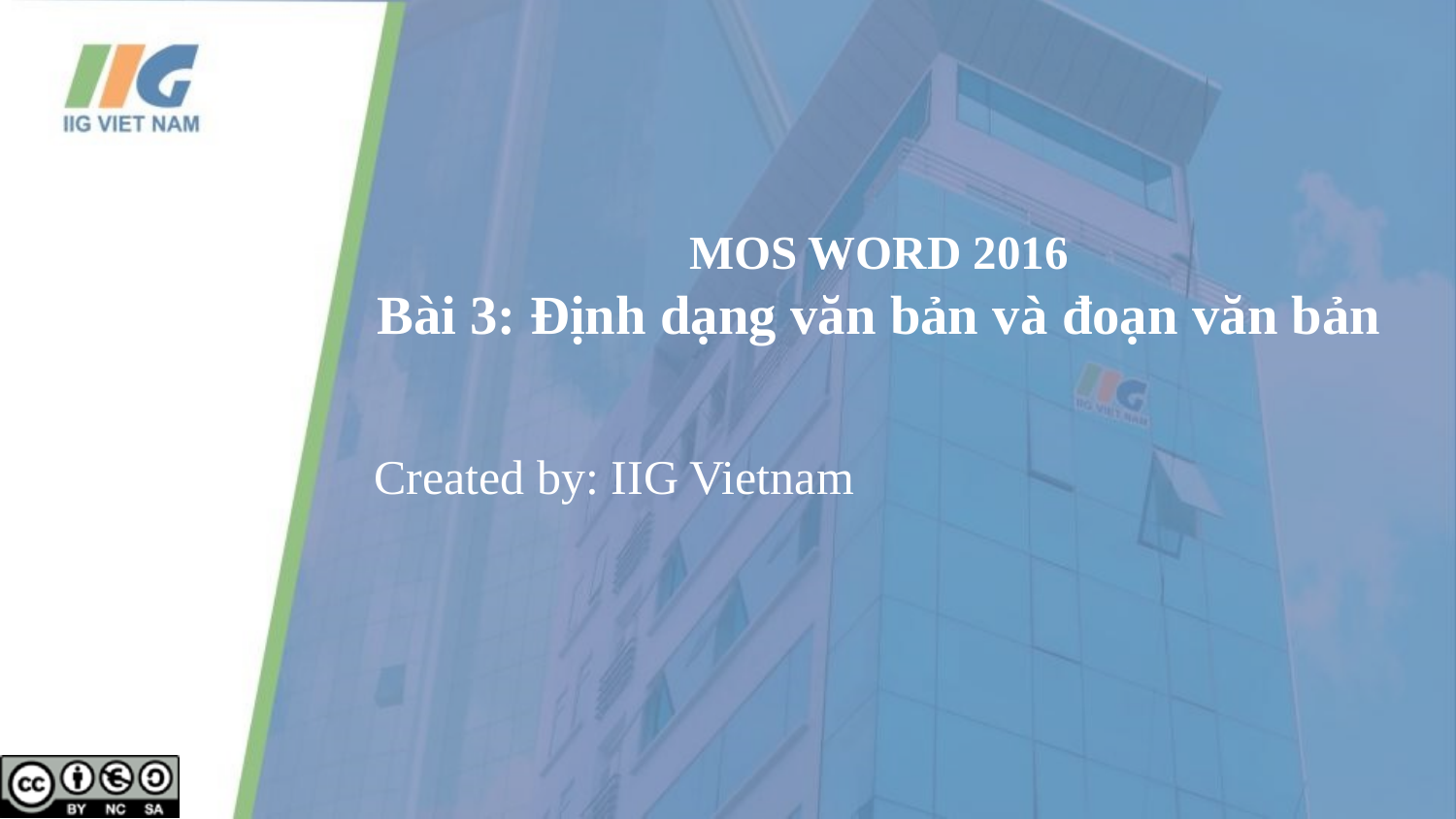

# MOS WORD 2016 Bài 3: Định dạng văn bản và đoạn văn bản
Created by: IIG Vietnam